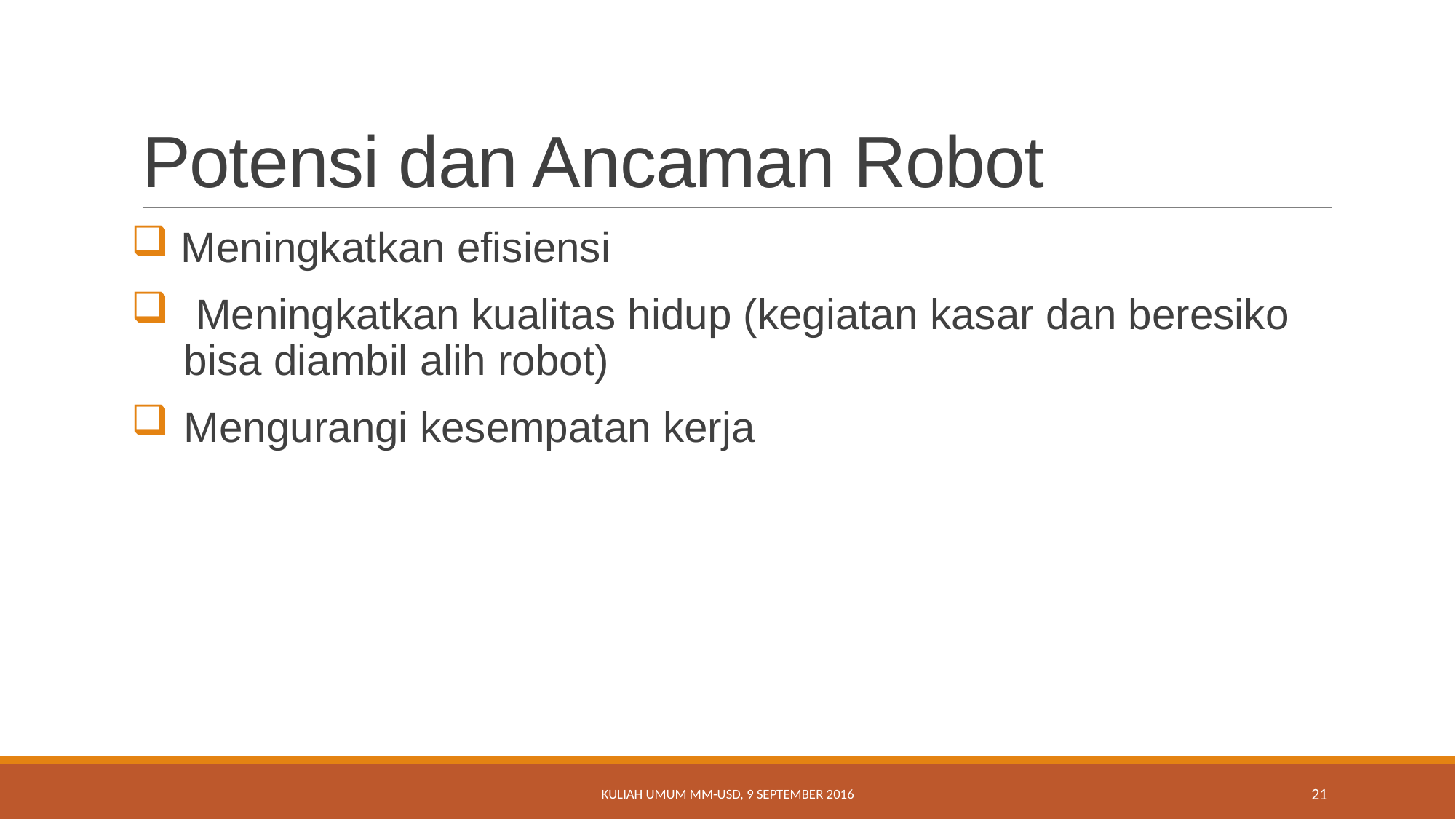

# Potensi dan Ancaman Robot
 Meningkatkan efisiensi
 Meningkatkan kualitas hidup (kegiatan kasar dan beresiko bisa diambil alih robot)
Mengurangi kesempatan kerja

Kuliah Umum MM-USD, 9 September 2016
21